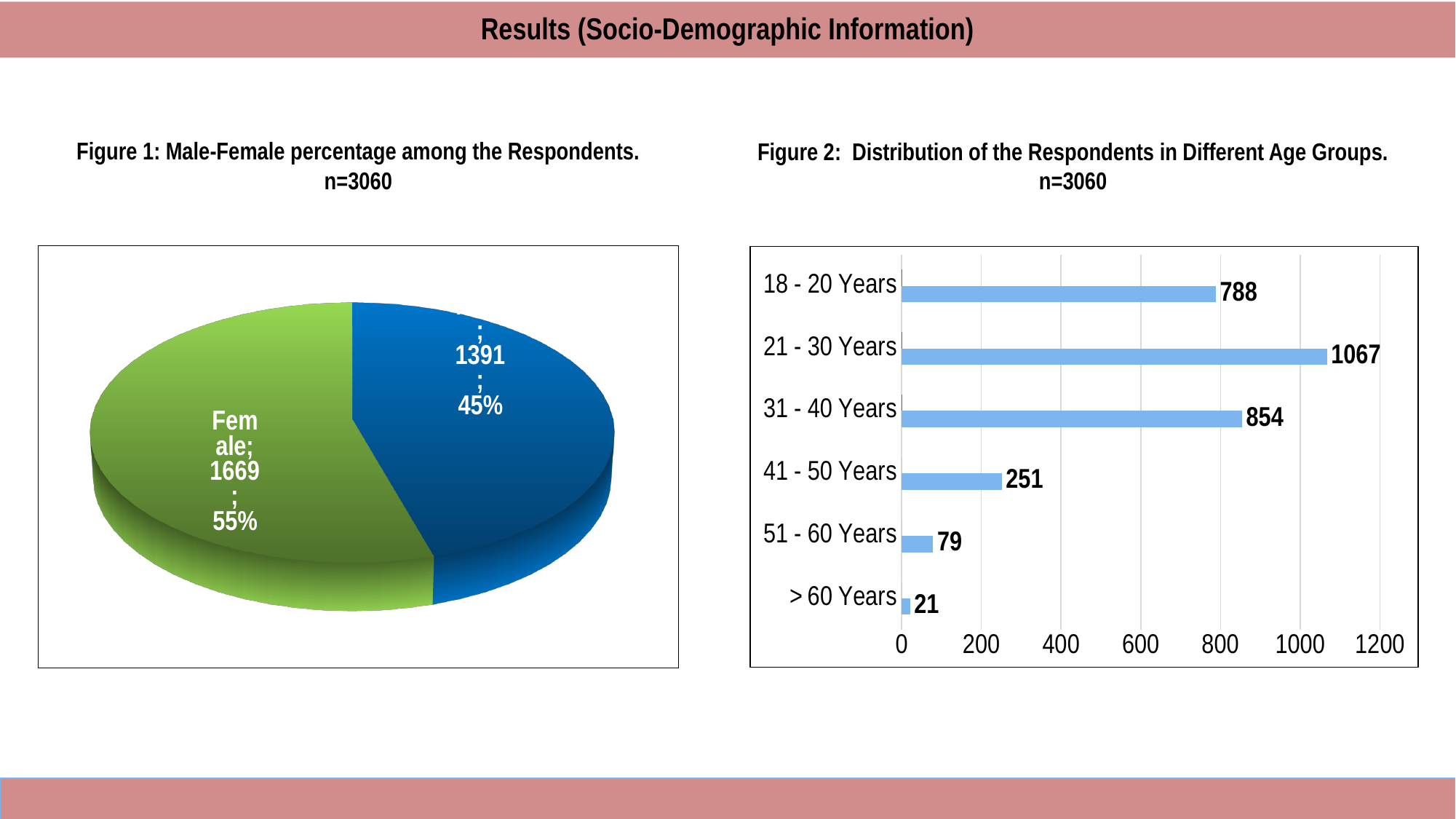

Results (Socio-Demographic Information)
Figure 1: Male-Female percentage among the Respondents.
n=3060
# Figure 2:  Distribution of the Respondents in Different Age Groups. n=3060

[unsupported chart]

### Chart

| Category |  |  |
|---|---|---|
| > 60 Years | 21.0 | 0.01 |
| 51 - 60 Years | 79.0 | 0.02 |
| 41 - 50 Years | 251.0 | 0.08 |
| 31 - 40 Years | 854.0 | 0.3 |
| 21 - 30 Years | 1067.0 | 0.35 |
| 18 - 20 Years | 788.0 | 0.24 |
29